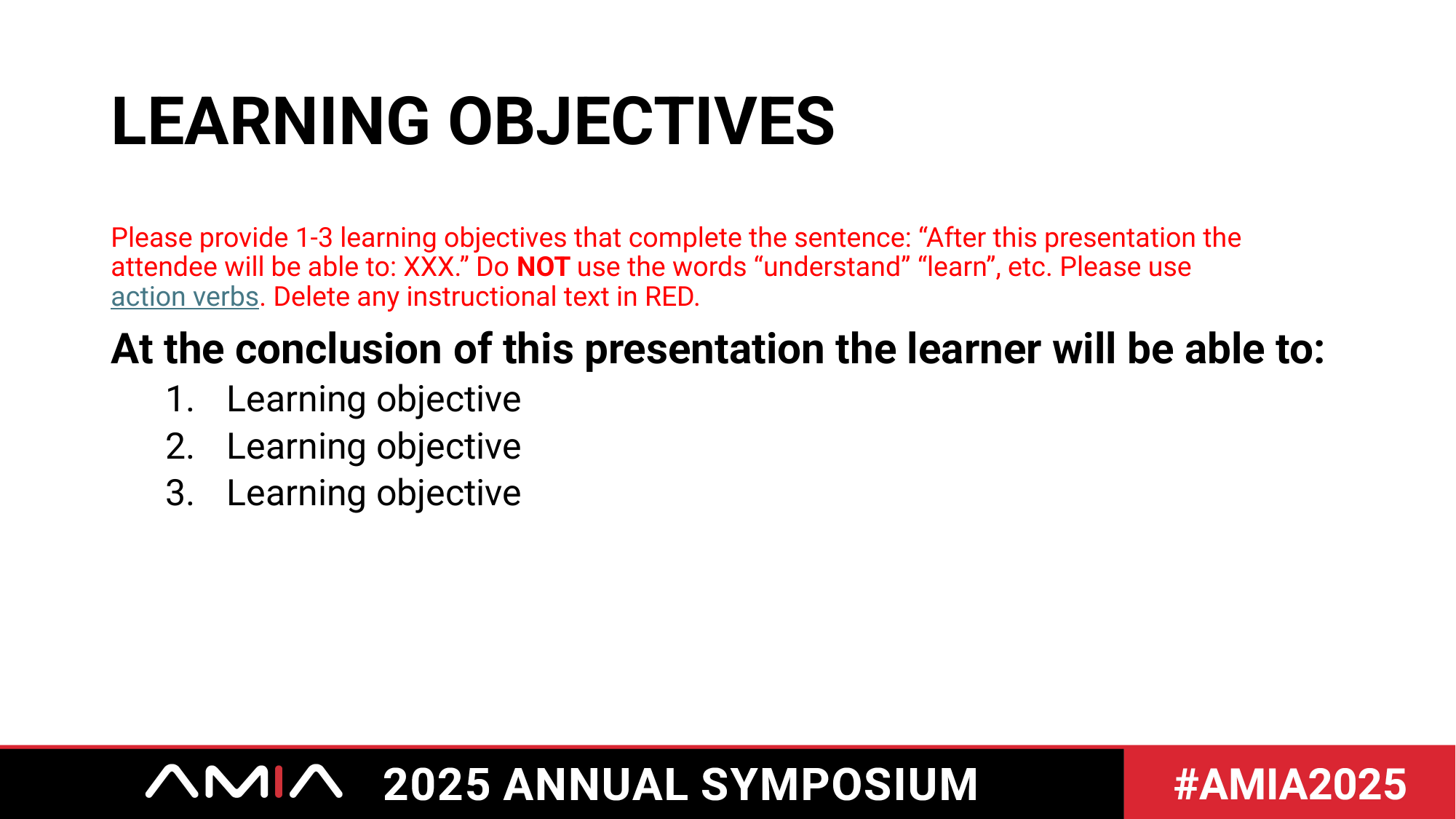

# LEARNING OBJECTIVES
Please provide 1-3 learning objectives that complete the sentence: “After this presentation the attendee will be able to: XXX.” Do NOT use the words “understand” “learn”, etc. Please use action verbs. Delete any instructional text in RED.
At the conclusion of this presentation the learner will be able to:
Learning objective
Learning objective
Learning objective